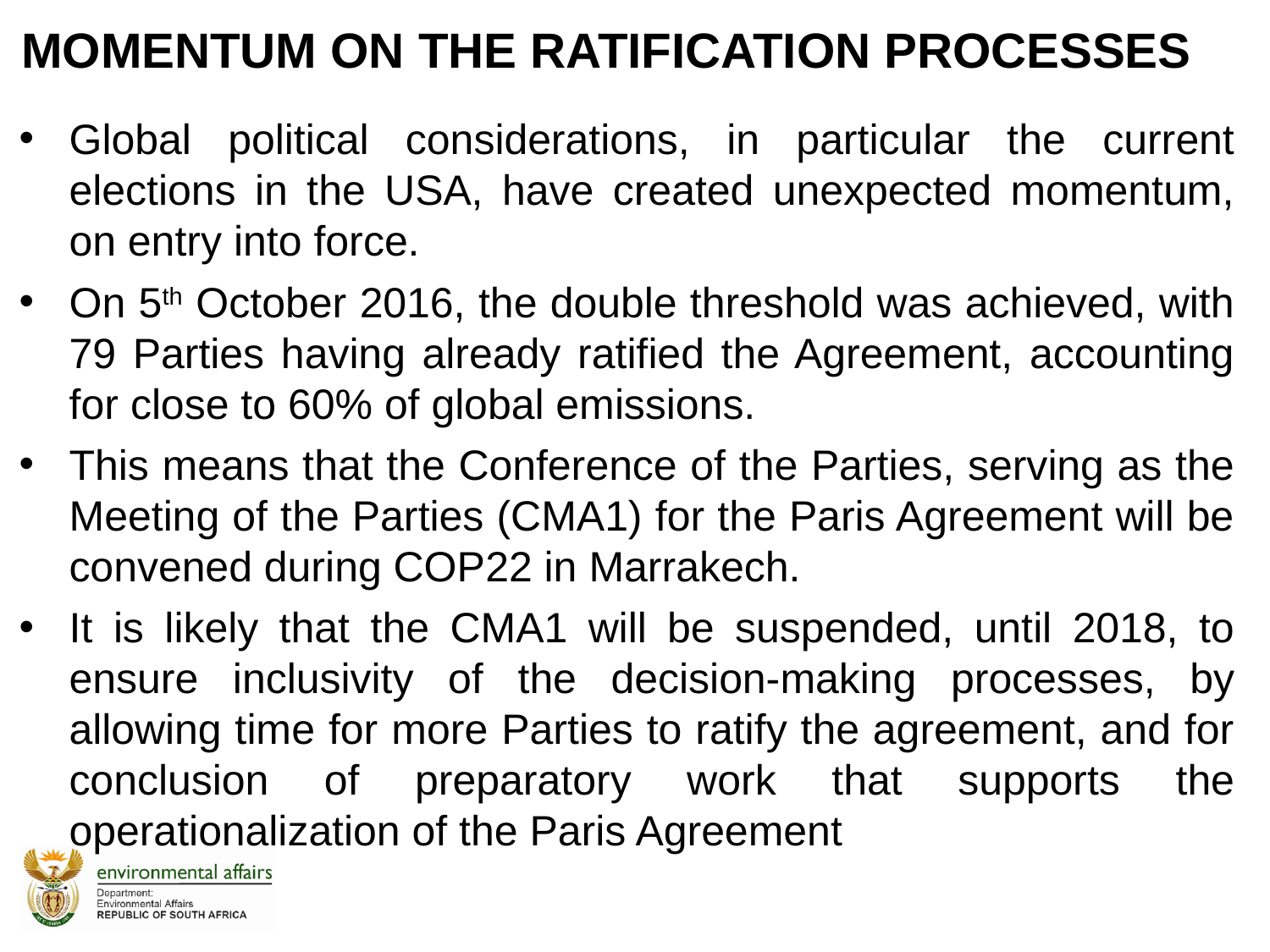

#

MOMENTUM ON THE RATIFICATION PROCESSES
Global political considerations, in particular the current elections in the USA, have created unexpected momentum, on entry into force.
On 5th October 2016, the double threshold was achieved, with 79 Parties having already ratified the Agreement, accounting for close to 60% of global emissions.
This means that the Conference of the Parties, serving as the Meeting of the Parties (CMA1) for the Paris Agreement will be convened during COP22 in Marrakech.
It is likely that the CMA1 will be suspended, until 2018, to ensure inclusivity of the decision-making processes, by allowing time for more Parties to ratify the agreement, and for conclusion of preparatory work that supports the operationalization of the Paris Agreement